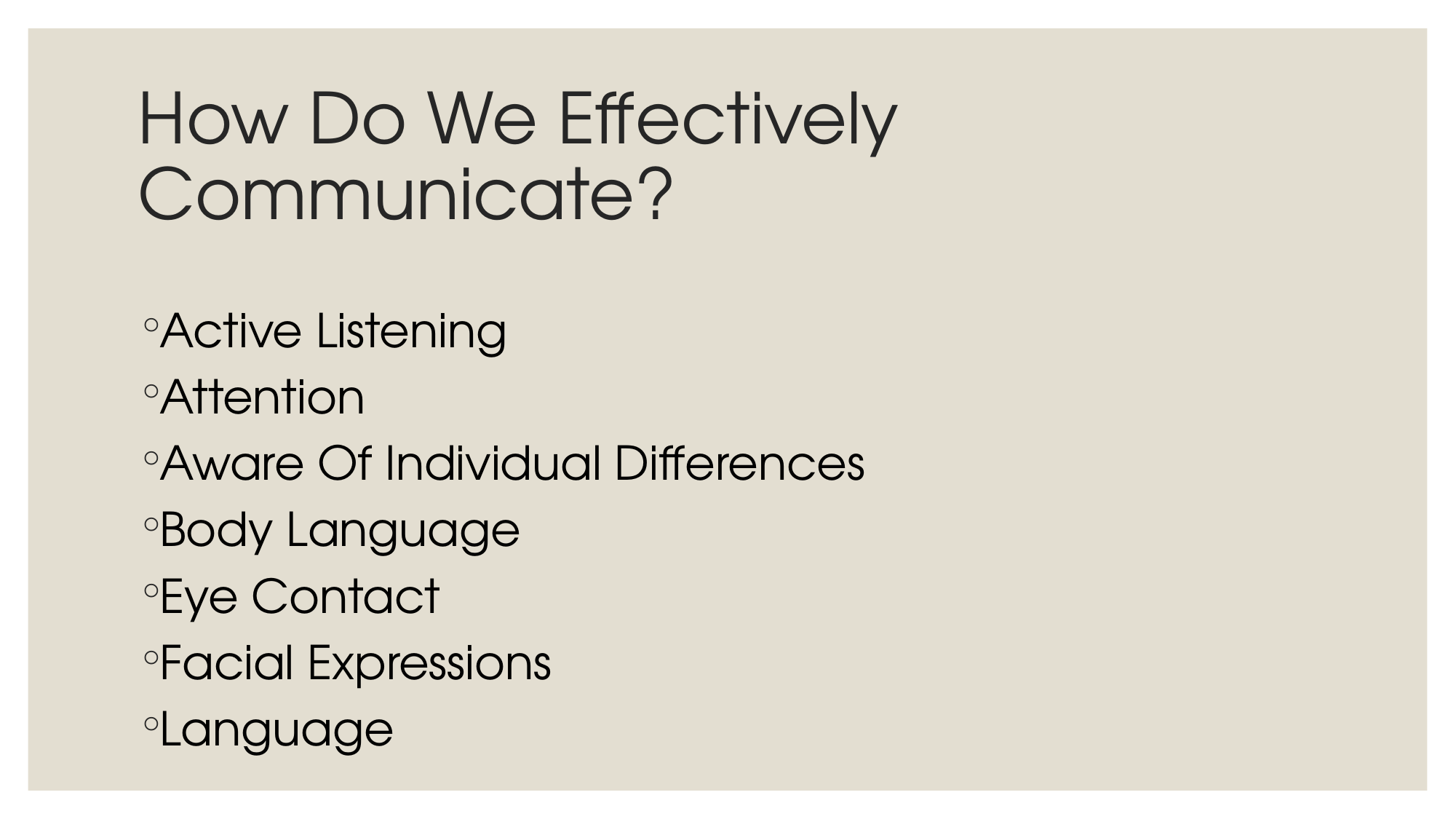

# How Do We Effectively Communicate?
Active Listening
Attention
Aware Of Individual Differences
Body Language
Eye Contact
Facial Expressions
Language